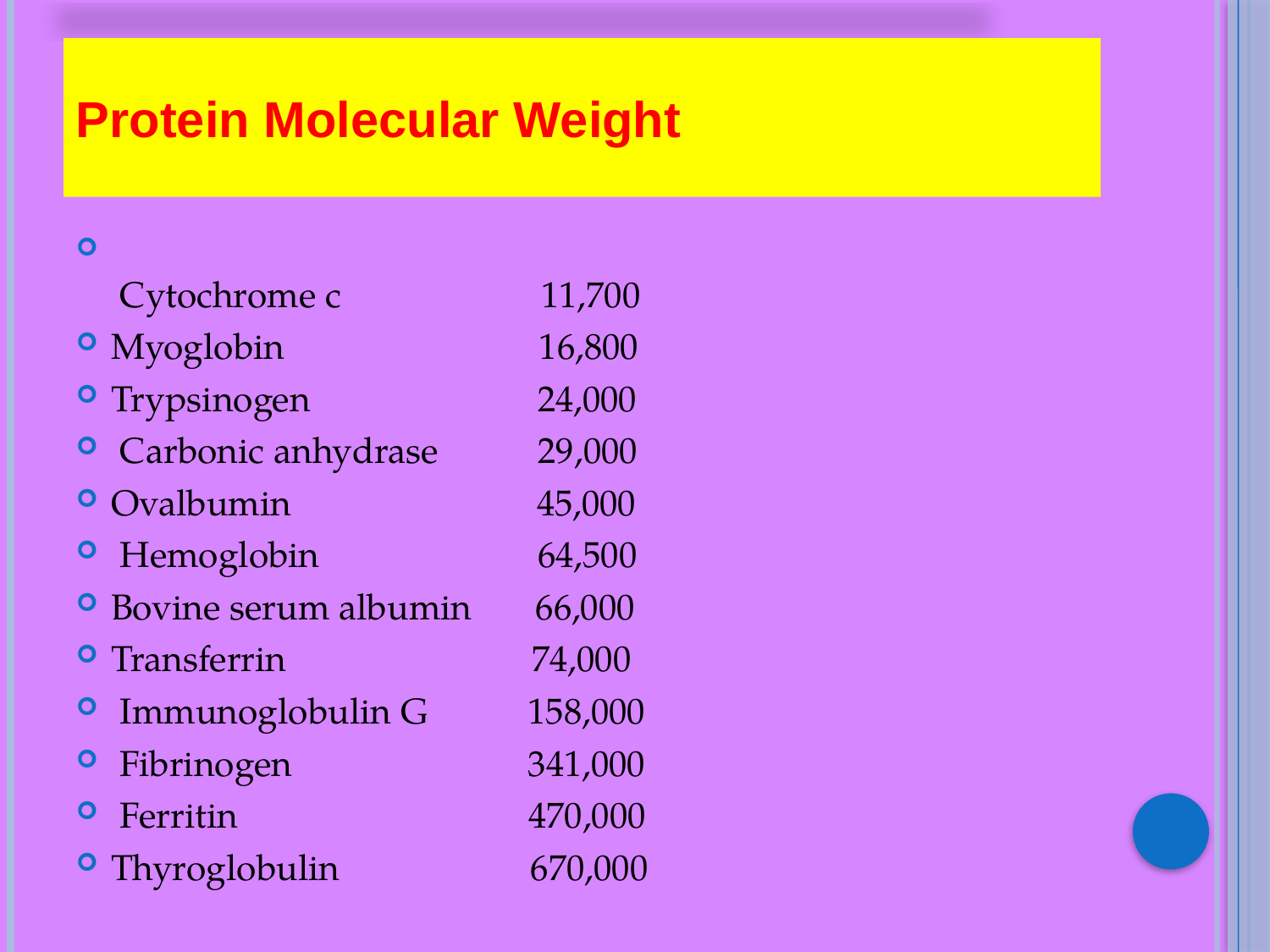

# Protein Molecular Weight
 Cytochrome c                      11,700
Myoglobin                            16,800
Trypsinogen                         24,000
 Carbonic anhydrase           29,000
Ovalbumin                           45,000
 Hemoglobin                        64,500
Bovine serum albumin       66,000
Transferrin                           74,000
 Immunoglobulin G           158,000
 Fibrinogen                          341,000
 Ferritin                                470,000
Thyroglobulin                     670,000